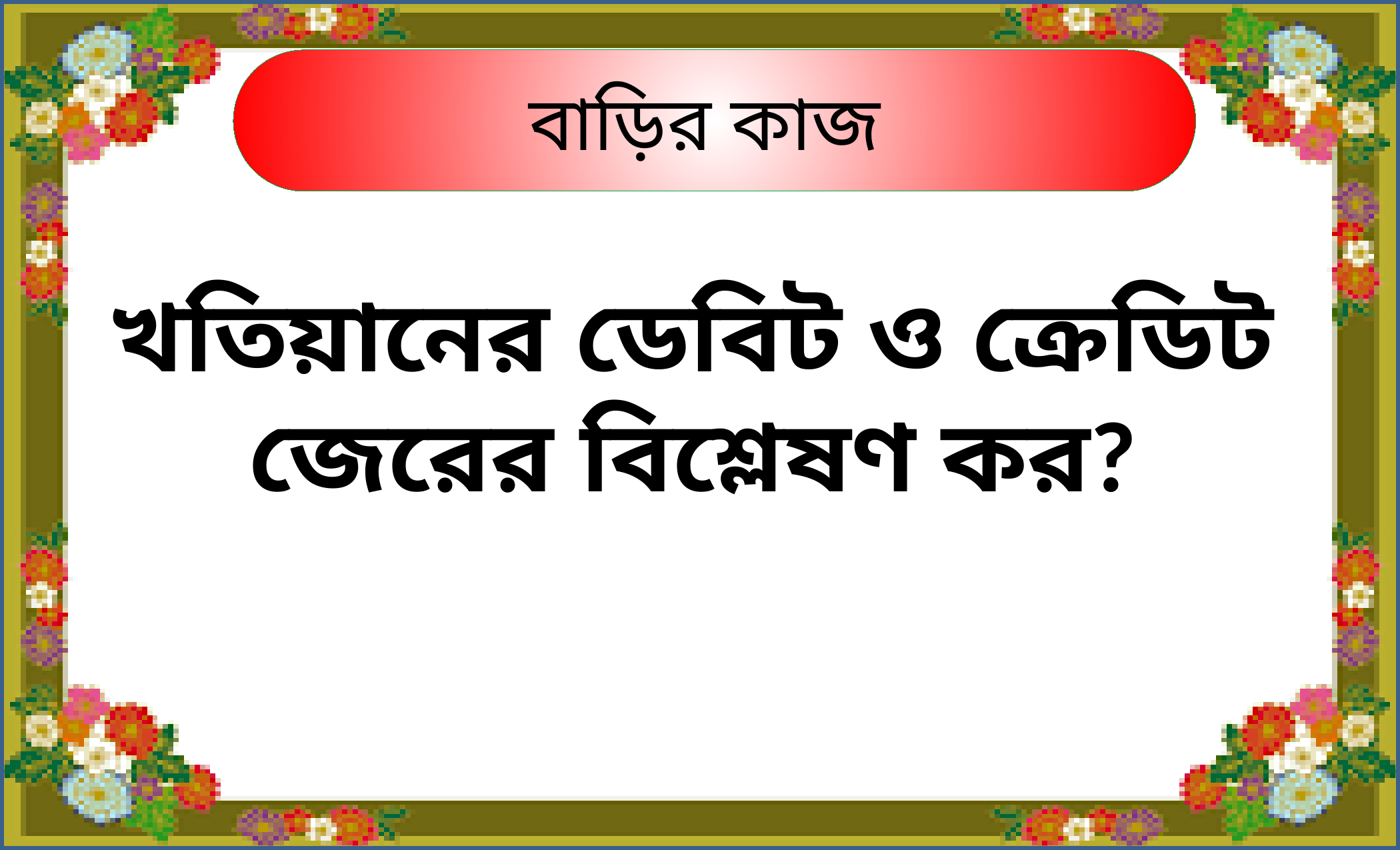

বাড়ির কাজ
খতিয়ানের ডেবিট ও ক্রেডিট  জেরের বিশ্লেষণ কর?